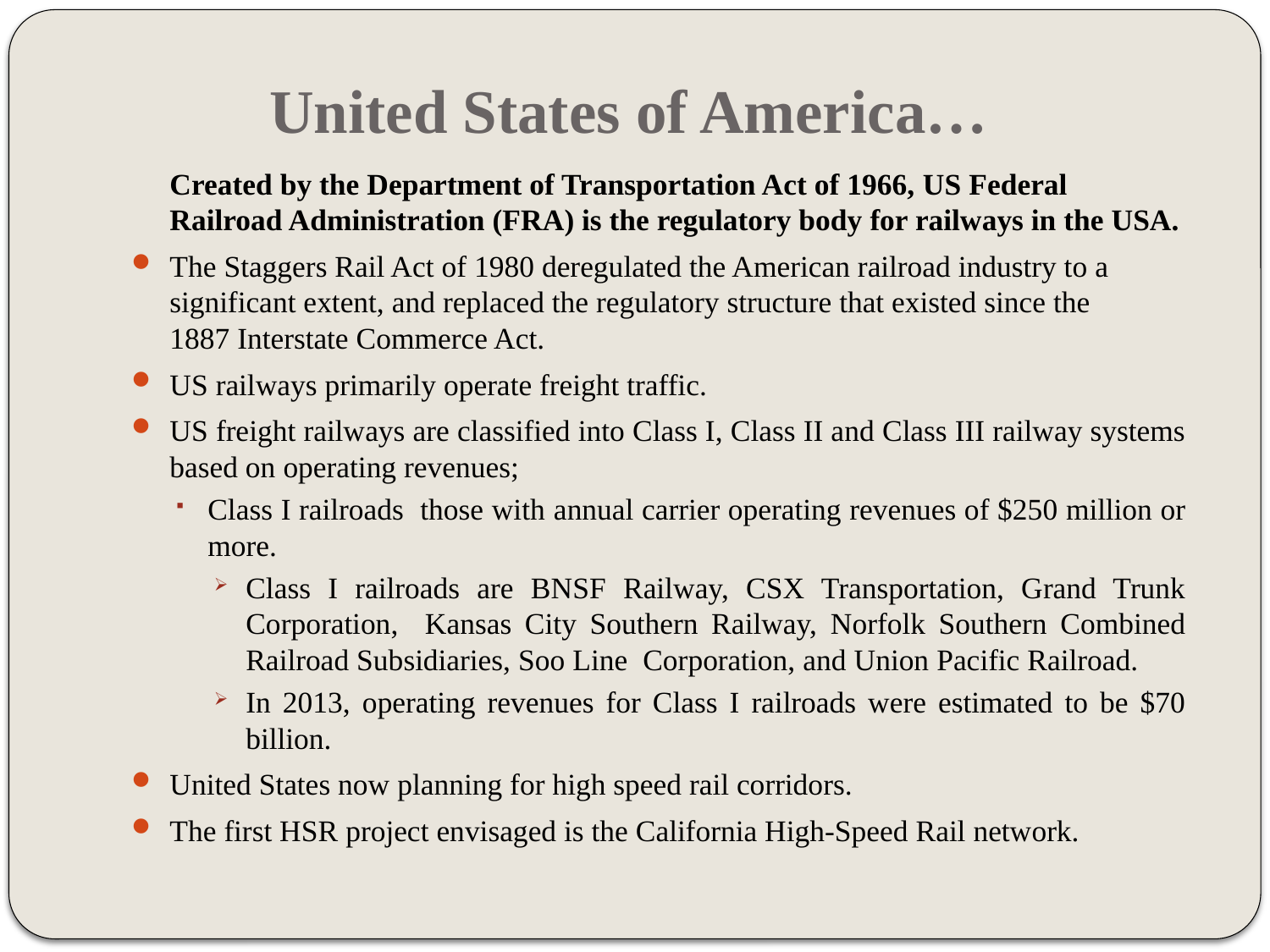

# United States of America…
	Created by the Department of Transportation Act of 1966, US Federal Railroad Administration (FRA) is the regulatory body for railways in the USA.
The Staggers Rail Act of 1980 deregulated the American railroad industry to a significant extent, and replaced the regulatory structure that existed since the 1887 Interstate Commerce Act.
US railways primarily operate freight traffic.
US freight railways are classified into Class I, Class II and Class III railway systems based on operating revenues;
Class I railroads  those with annual carrier operating revenues of $250 million or more.
Class I railroads are BNSF Railway, CSX Transportation, Grand Trunk Corporation,  Kansas City Southern Railway, Norfolk Southern Combined Railroad Subsidiaries, Soo Line  Corporation, and Union Pacific Railroad.
In 2013, operating revenues for Class I railroads were estimated to be $70 billion.
United States now planning for high speed rail corridors.
The first HSR project envisaged is the California High-Speed Rail network.